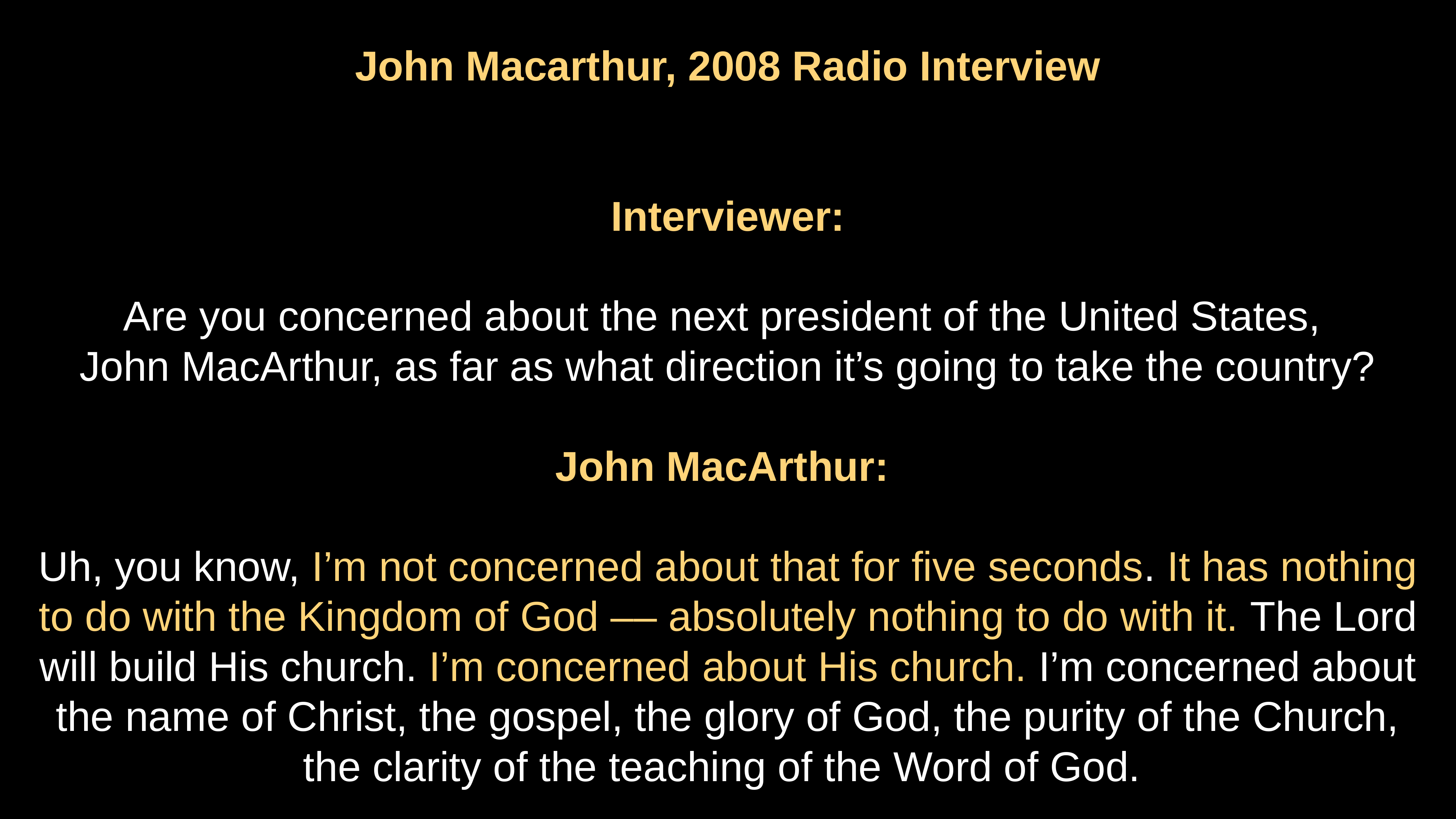

# John Macarthur, 2008 Radio Interview

Interviewer:

Are you concerned about the next president of the United States,
John MacArthur, as far as what direction it’s going to take the country?

John MacArthur:

Uh, you know, I’m not concerned about that for five seconds. It has nothing to do with the Kingdom of God –– absolutely nothing to do with it. The Lord will build His church. I’m concerned about His church. I’m concerned about the name of Christ, the gospel, the glory of God, the purity of the Church, the clarity of the teaching of the Word of God.